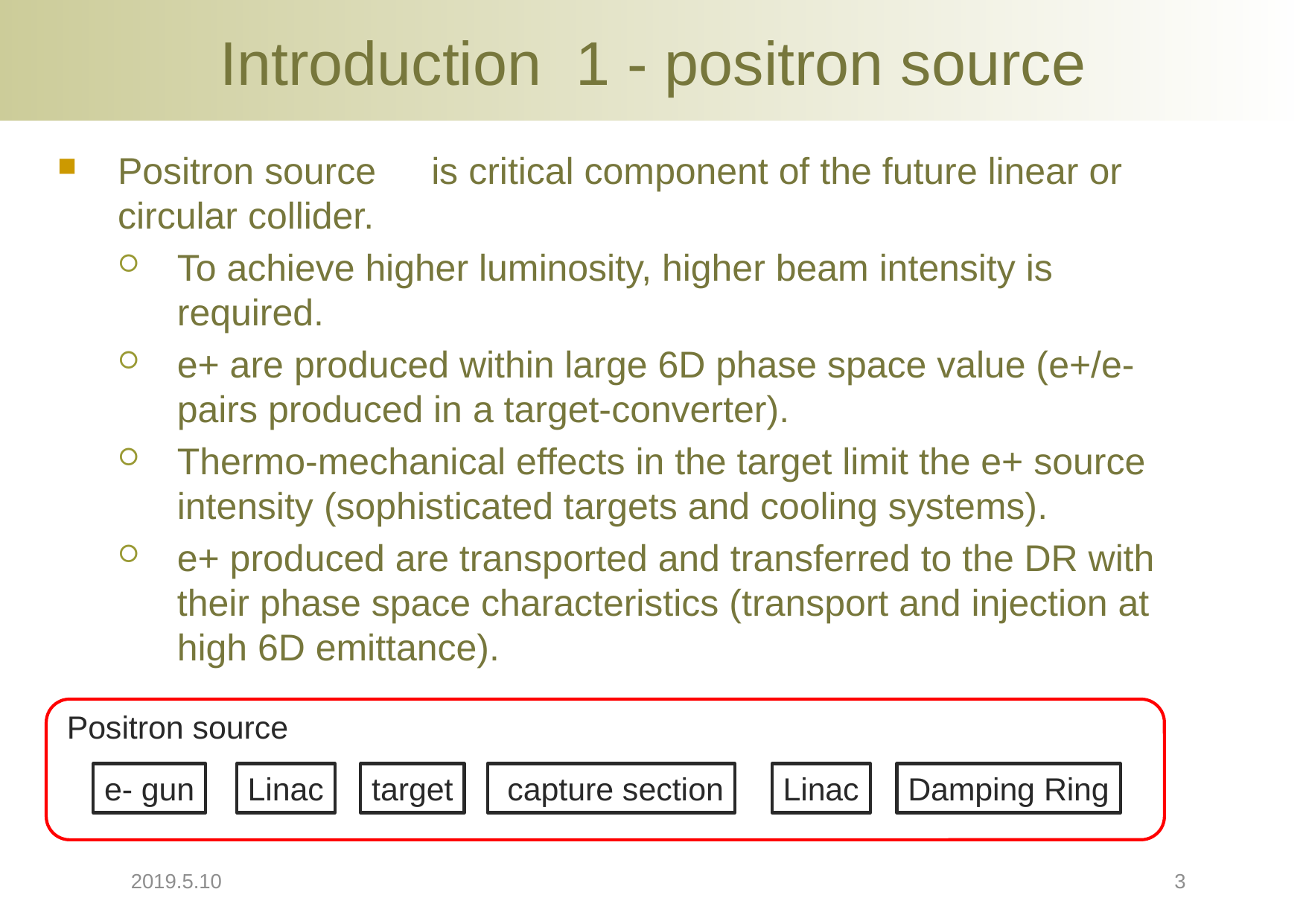

# Introduction  1 - positron source
Positron source　is critical component of the future linear or circular collider.
To achieve higher luminosity, higher beam intensity is required.
e+ are produced within large 6D phase space value (e+/e- pairs produced in a target-converter).
Thermo-mechanical effects in the target limit the e+ source intensity (sophisticated targets and cooling systems).
e+ produced are transported and transferred to the DR with their phase space characteristics (transport and injection at high 6D emittance).

Positron source
e- gun
Linac
target
Linac
Damping Ring
 capture section
2019.5.10

3